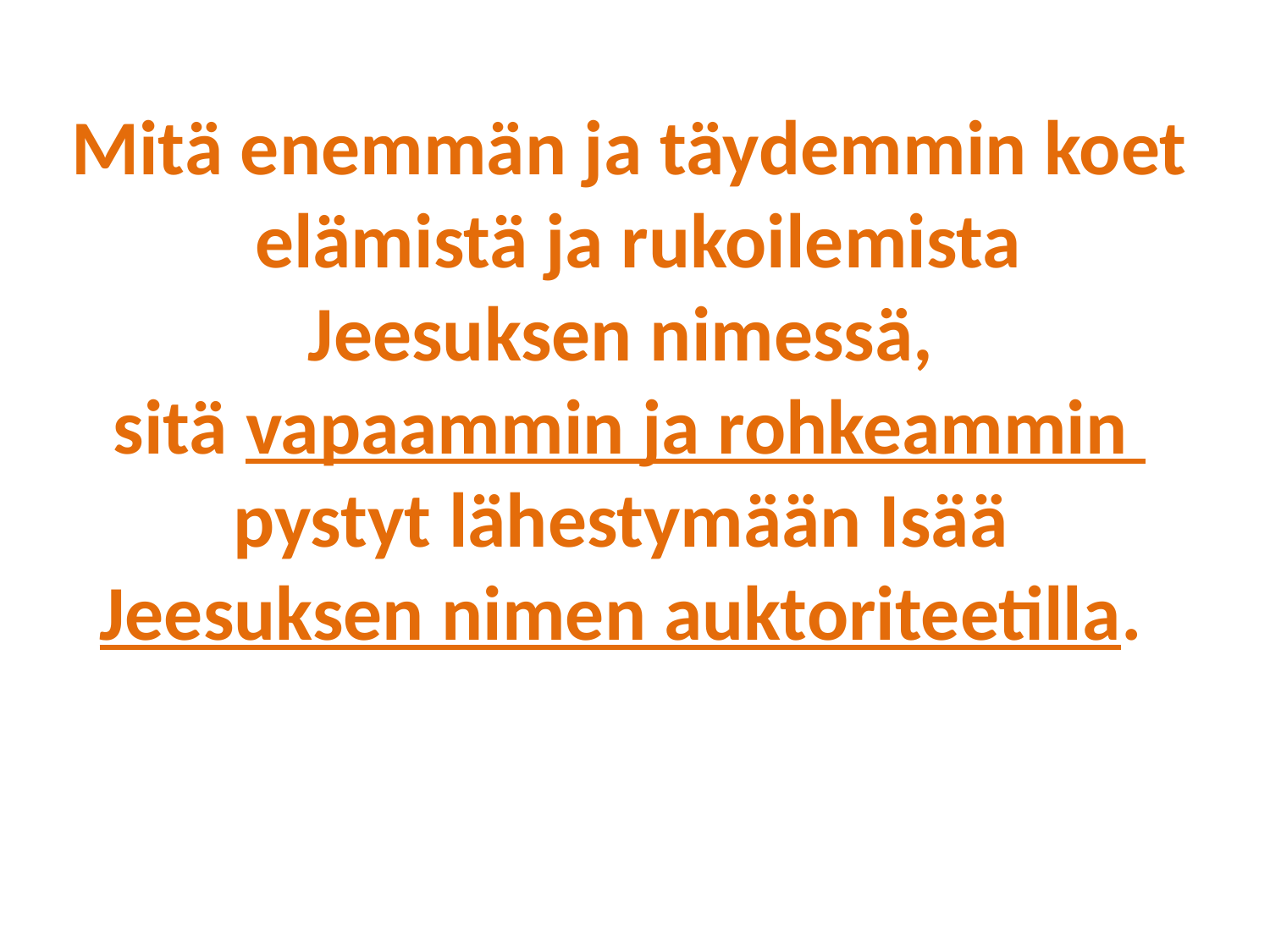

Mitä enemmän ja täydemmin koet
 elämistä ja rukoilemista
Jeesuksen nimessä,
sitä vapaammin ja rohkeammin
pystyt lähestymään Isää
Jeesuksen nimen auktoriteetilla.